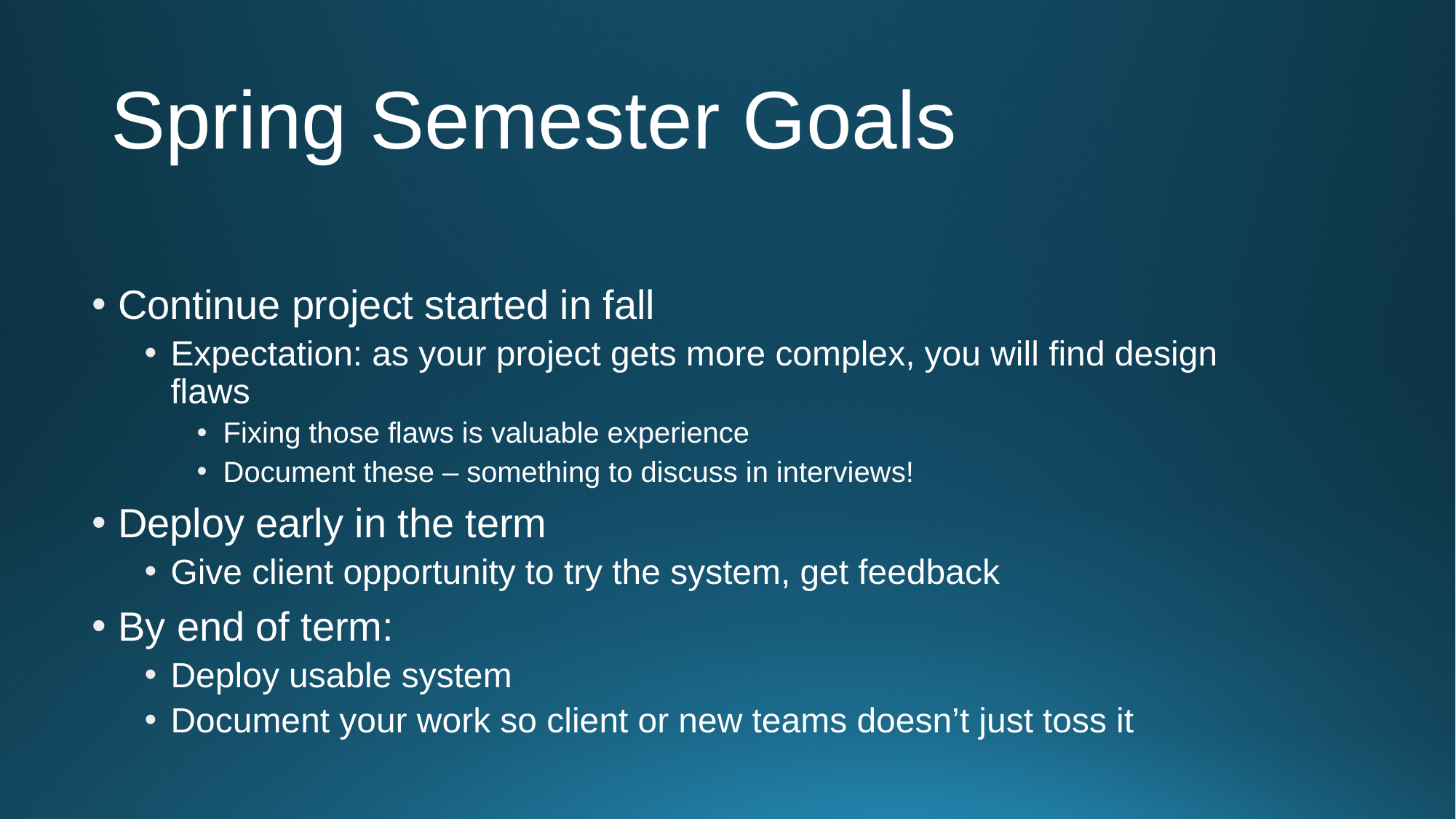

# Spring Semester Goals
Continue project started in fall
Expectation: as your project gets more complex, you will find design flaws
Fixing those flaws is valuable experience
Document these – something to discuss in interviews!
Deploy early in the term
Give client opportunity to try the system, get feedback
By end of term:
Deploy usable system
Document your work so client or new teams doesn’t just toss it